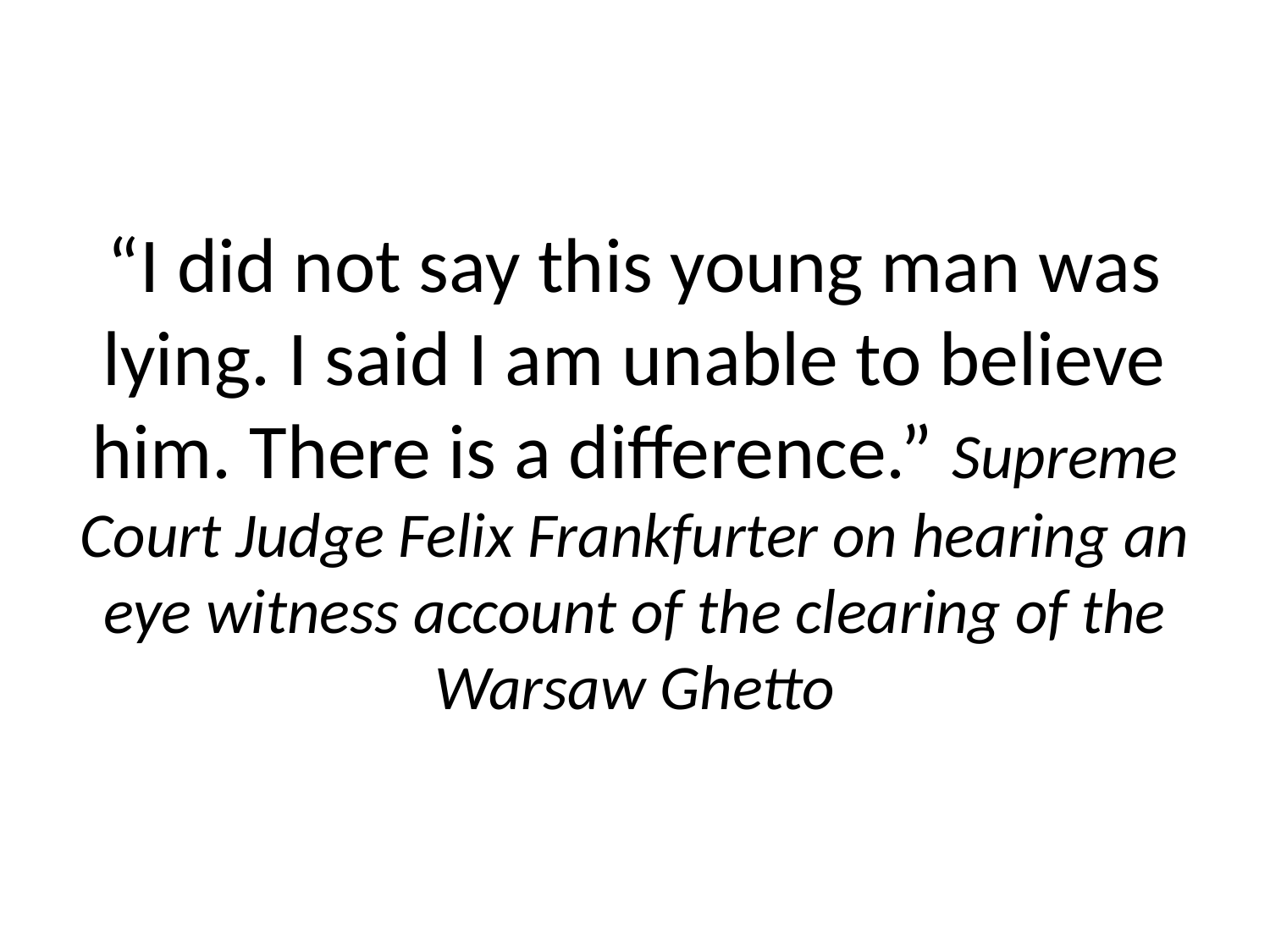

# “I did not say this young man was lying. I said I am unable to believe him. There is a difference.” Supreme Court Judge Felix Frankfurter on hearing an eye witness account of the clearing of the Warsaw Ghetto